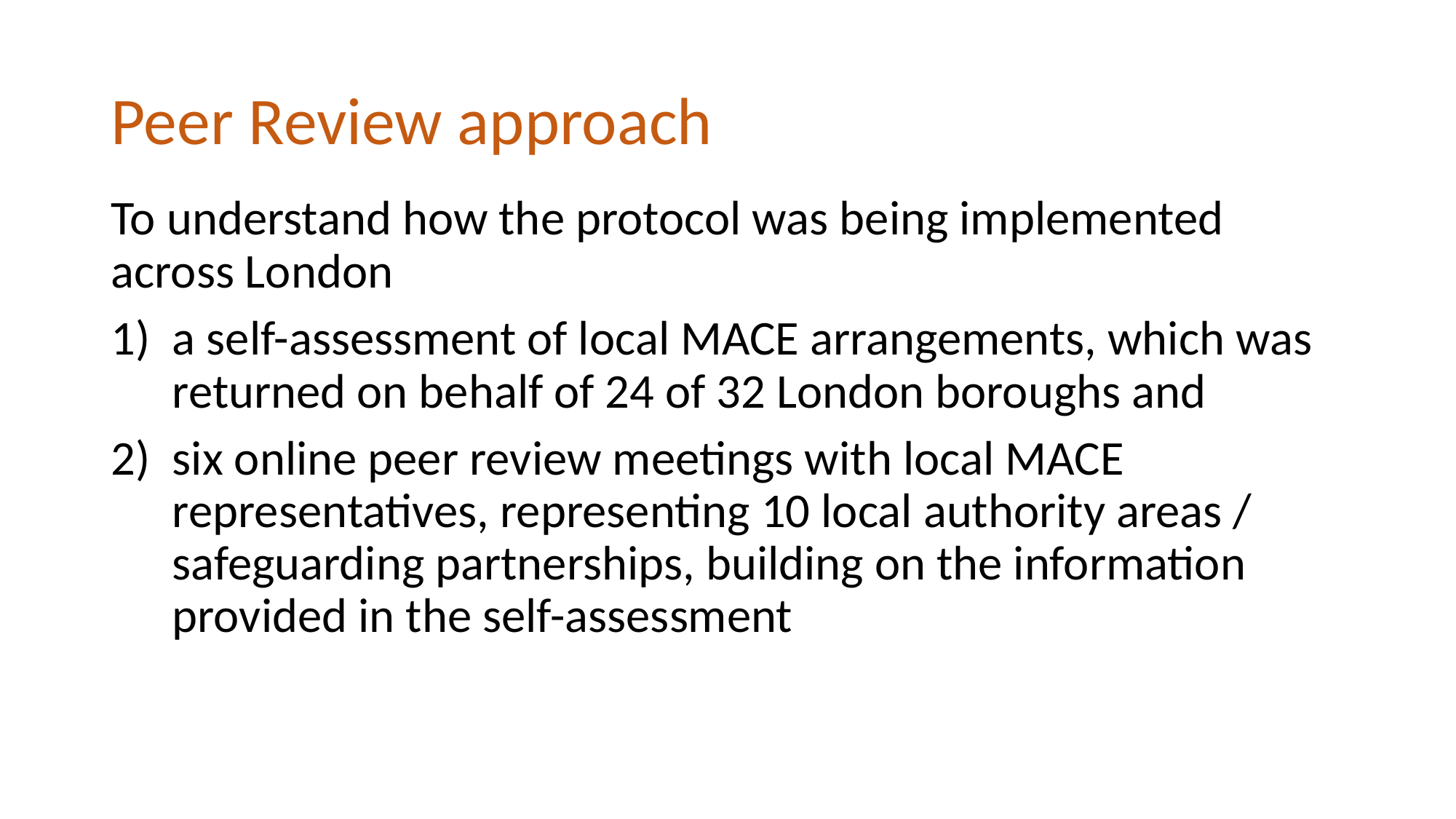

# Peer Review approach
To understand how the protocol was being implemented across London
a self-assessment of local MACE arrangements, which was returned on behalf of 24 of 32 London boroughs and
six online peer review meetings with local MACE representatives, representing 10 local authority areas / safeguarding partnerships, building on the information provided in the self-assessment